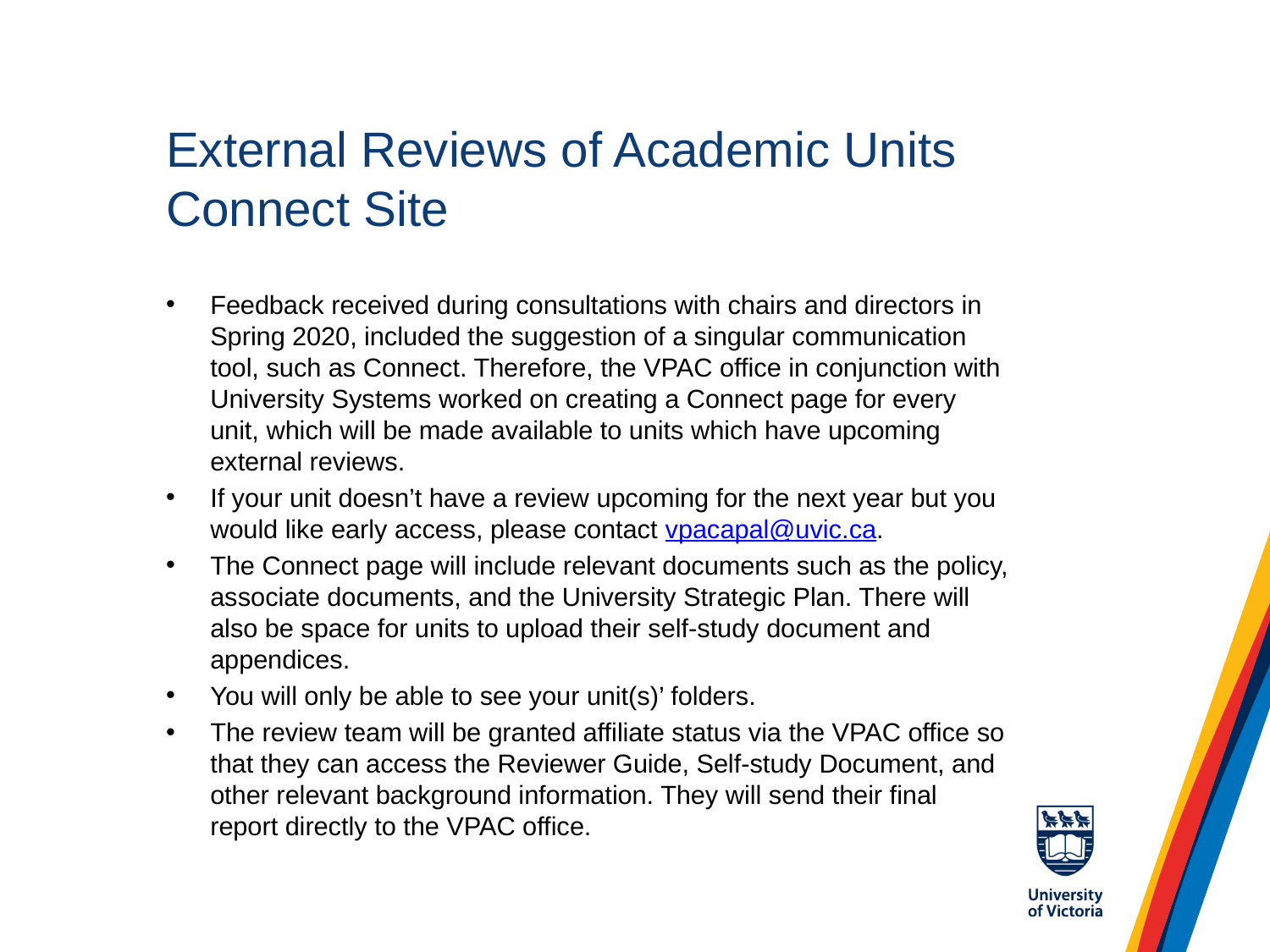

# External Reviews of Academic Units Connect Site
Feedback received during consultations with chairs and directors in Spring 2020, included the suggestion of a singular communication tool, such as Connect. Therefore, the VPAC office in conjunction with University Systems worked on creating a Connect page for every unit, which will be made available to units which have upcoming external reviews.
If your unit doesn’t have a review upcoming for the next year but you would like early access, please contact vpacapal@uvic.ca.
The Connect page will include relevant documents such as the policy, associate documents, and the University Strategic Plan. There will also be space for units to upload their self-study document and appendices.
You will only be able to see your unit(s)’ folders.
The review team will be granted affiliate status via the VPAC office so that they can access the Reviewer Guide, Self-study Document, and other relevant background information. They will send their final report directly to the VPAC office.